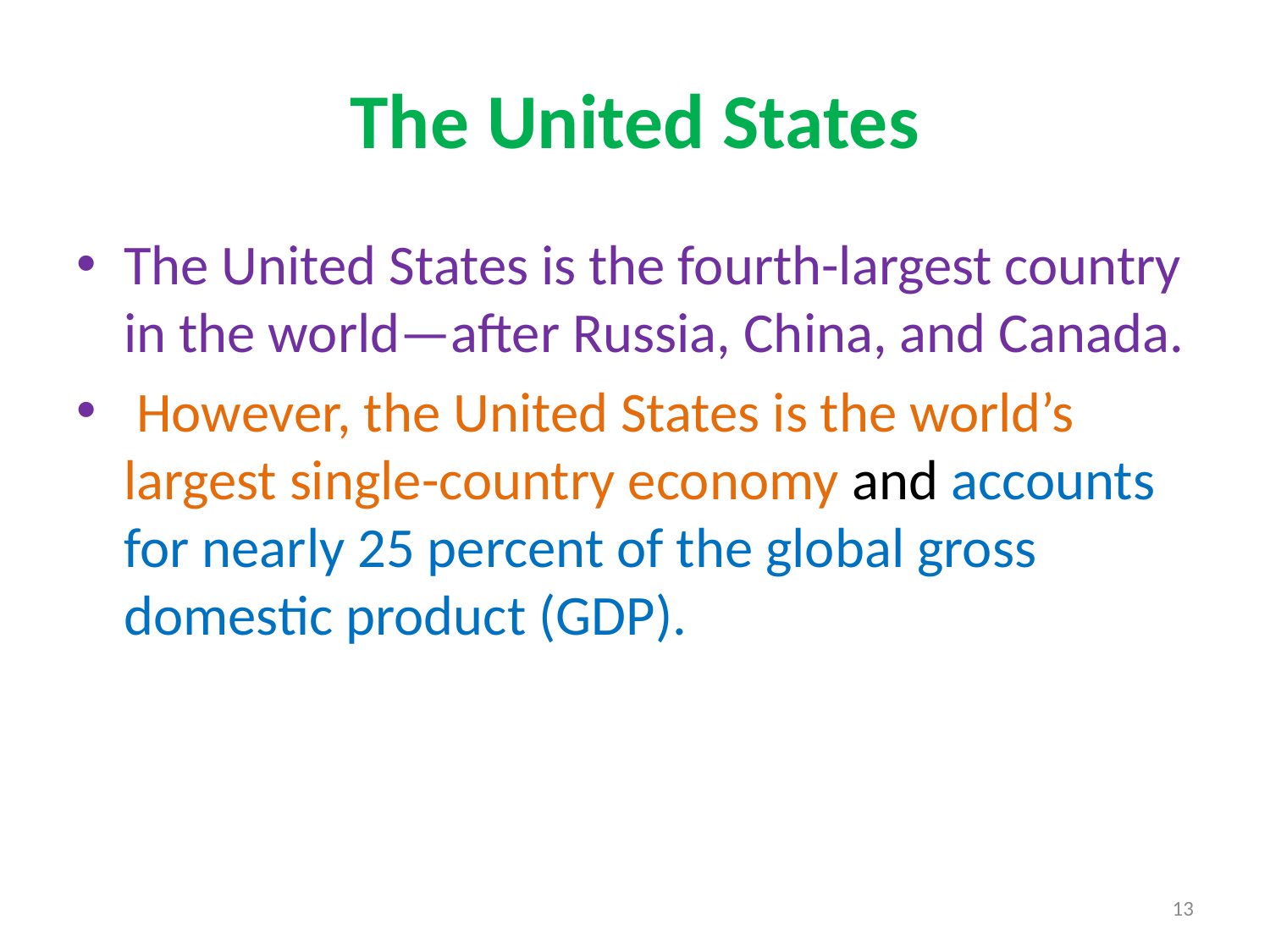

# The United States
The United States is the fourth-largest country in the world—after Russia, China, and Canada.
 However, the United States is the world’s largest single-country economy and accounts for nearly 25 percent of the global gross domestic product (GDP).
13